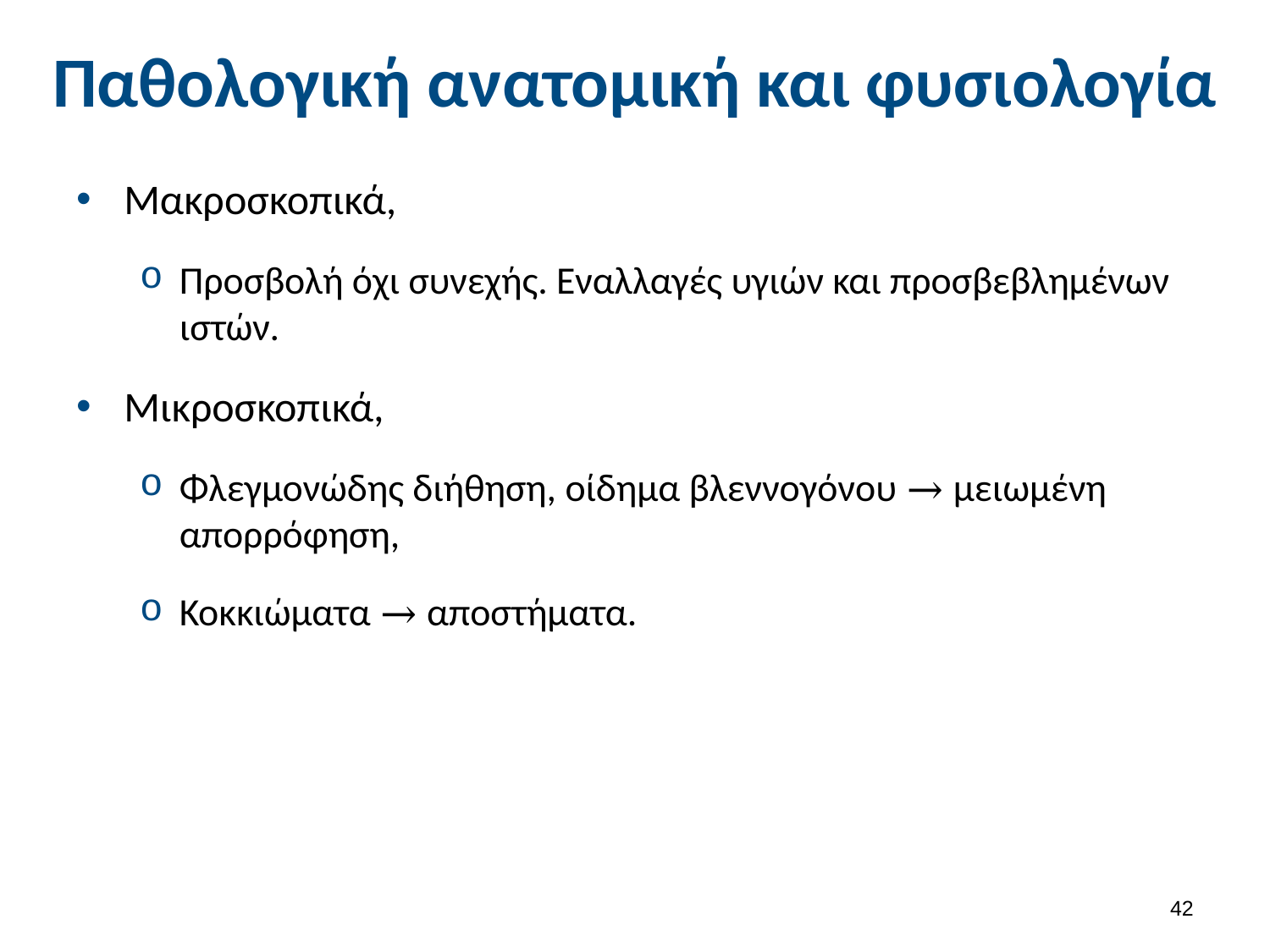

# Παθολογική ανατομική και φυσιολογία
Μακροσκοπικά,
Προσβολή όχι συνεχής. Εναλλαγές υγιών και προσβεβλημένων  ιστών.
Μικροσκοπικά,
Φλεγμονώδης διήθηση, οίδημα βλεννογόνου → μειωμένη απορρόφηση,
Κοκκιώματα → αποστήματα.

42